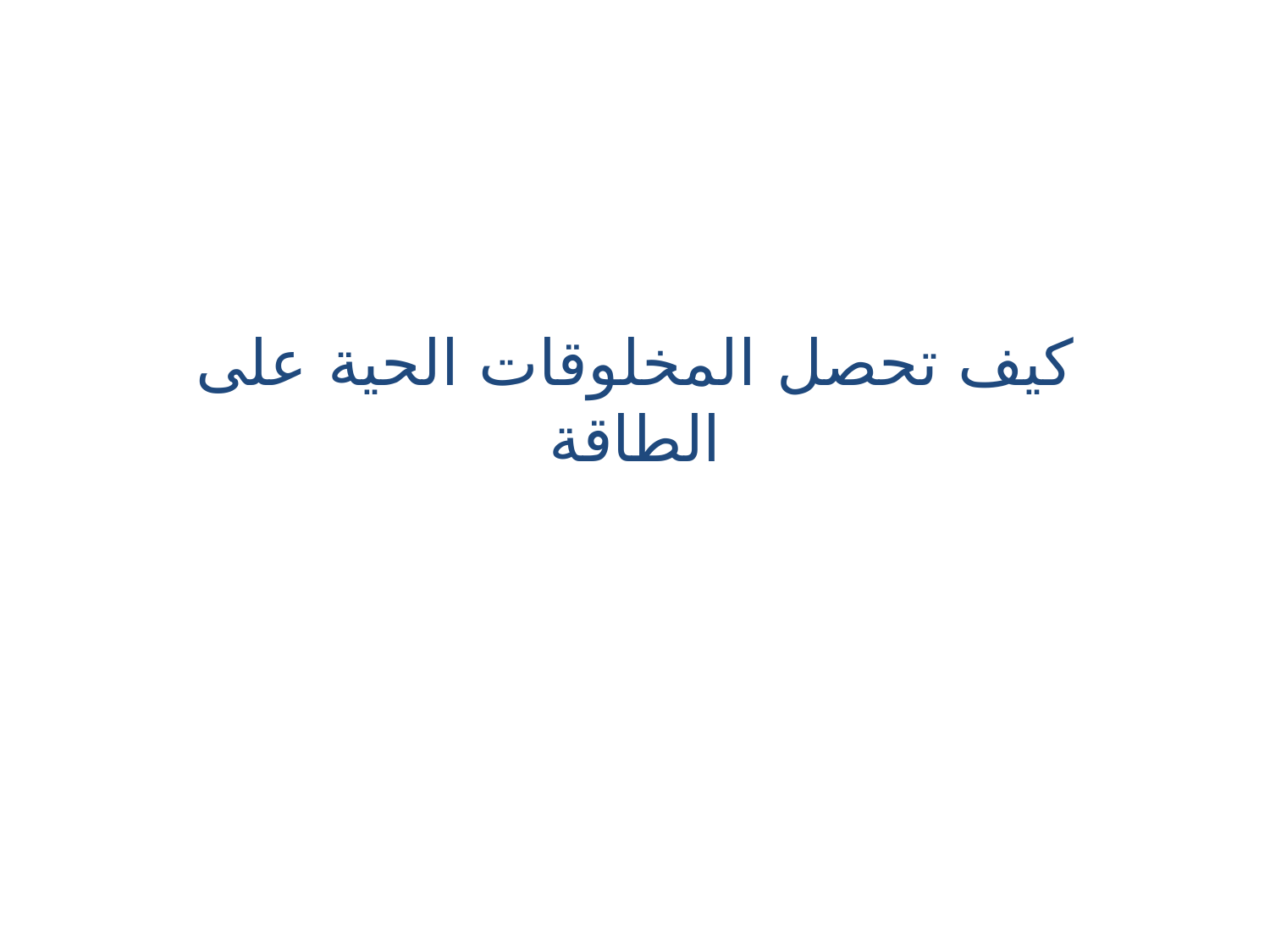

# كيف تحصل المخلوقات الحية على الطاقة